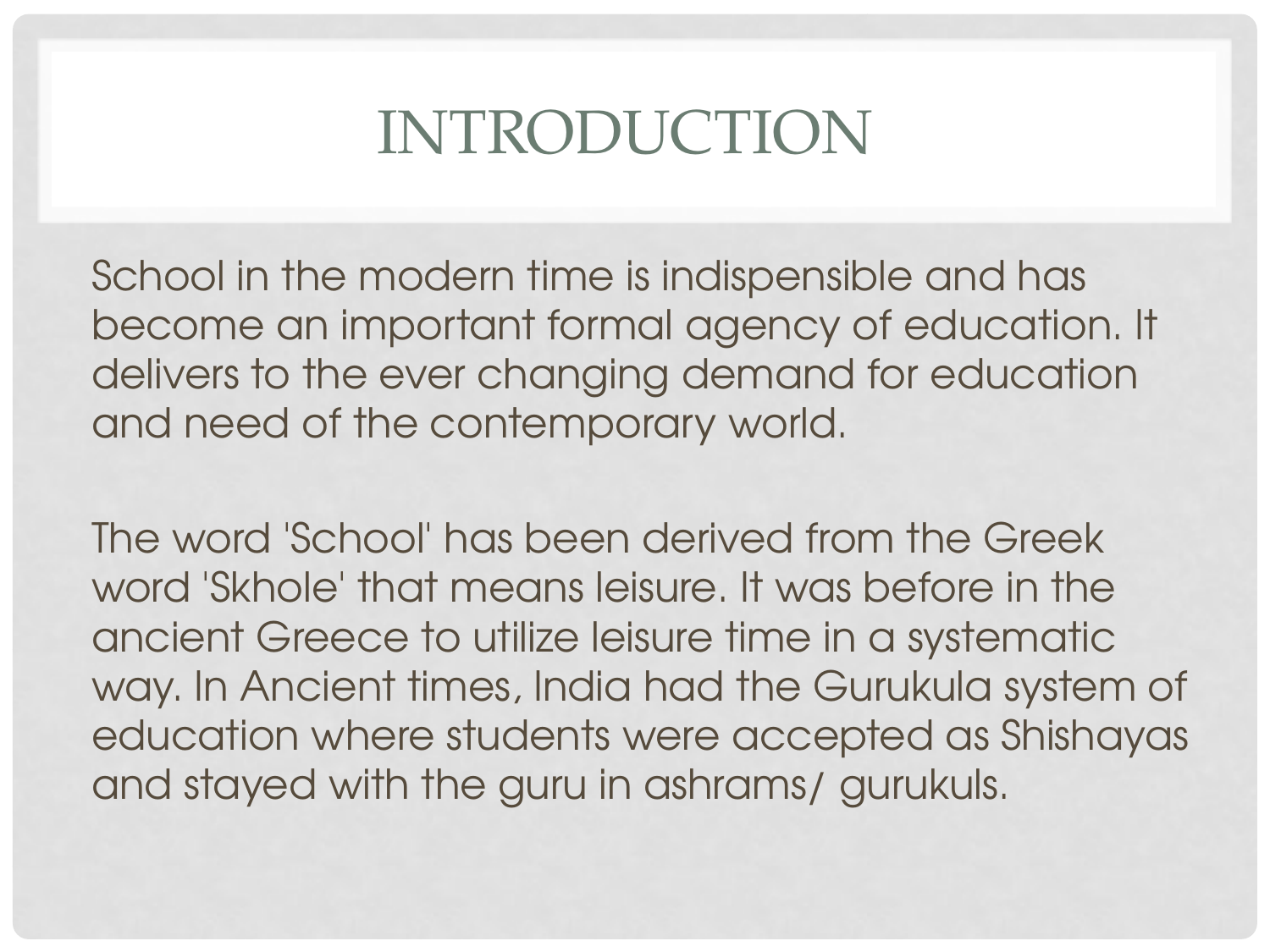

# Introduction
	School in the modern time is indispensible and has become an important formal agency of education. It delivers to the ever changing demand for education and need of the contemporary world.

The word 'School' has been derived from the Greek word 'Skhole' that means leisure. It was before in the ancient Greece to utilize leisure time in a systematic way. In Ancient times, India had the Gurukula system of education where students were accepted as Shishayas and stayed with the guru in ashrams/ gurukuls.